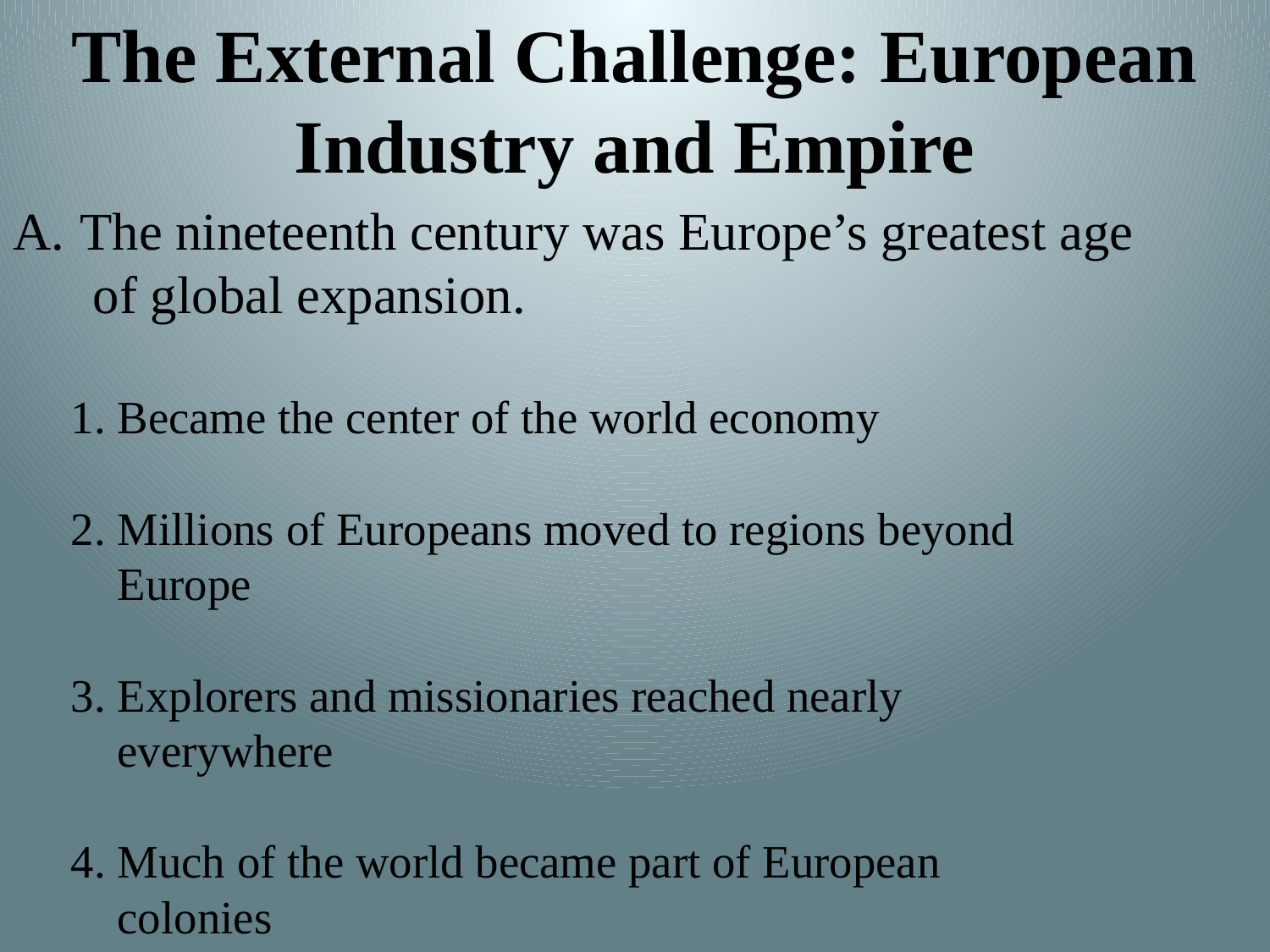

# The External Challenge: European Industry and Empire
The nineteenth century was Europe’s greatest age
      of global expansion.

     1. Became the center of the world economy

     2. Millions of Europeans moved to regions beyond
         Europe

     3. Explorers and missionaries reached nearly
         everywhere

     4. Much of the world became part of European
         colonies